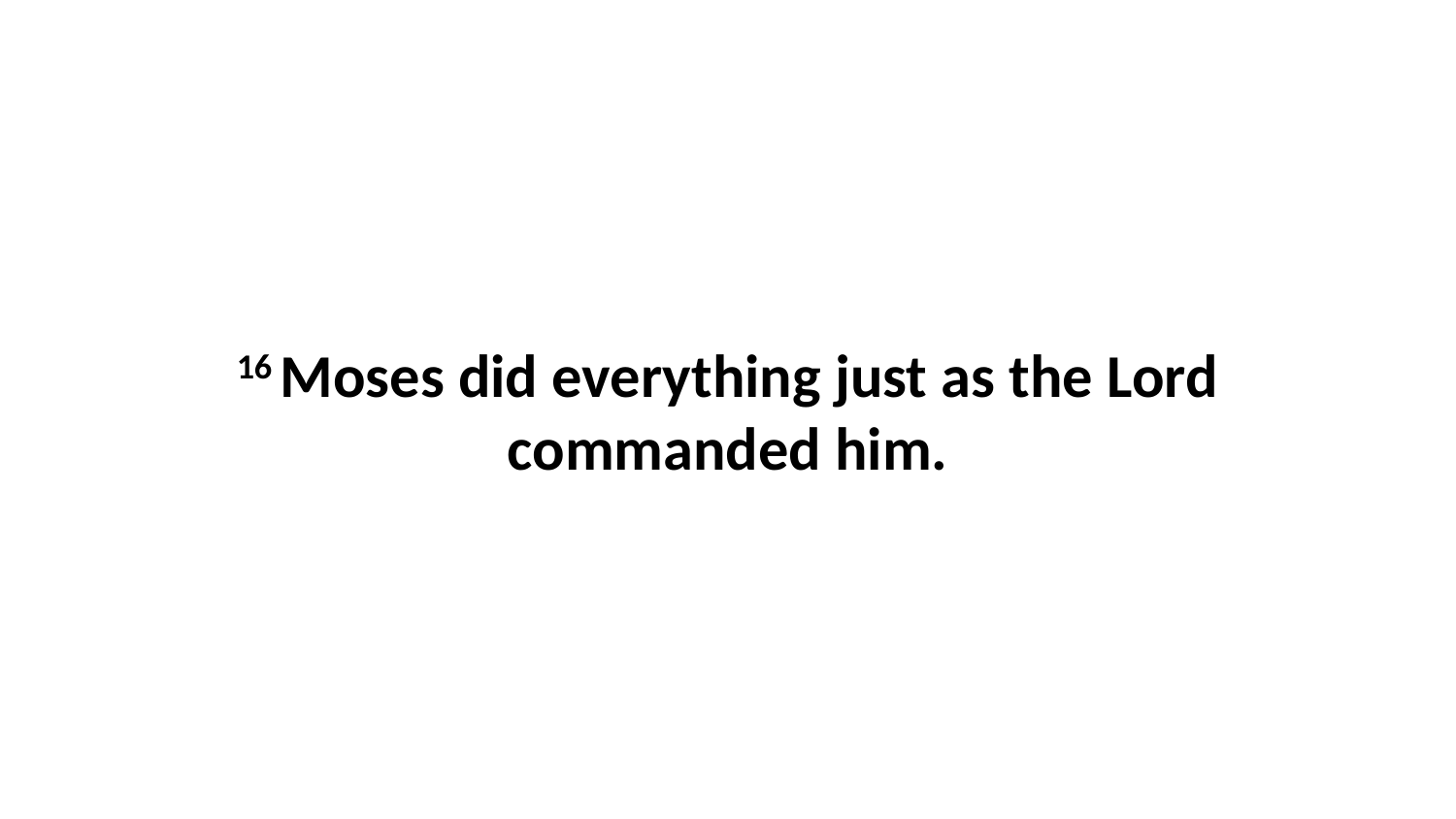

16 Moses did everything just as the Lord commanded him.